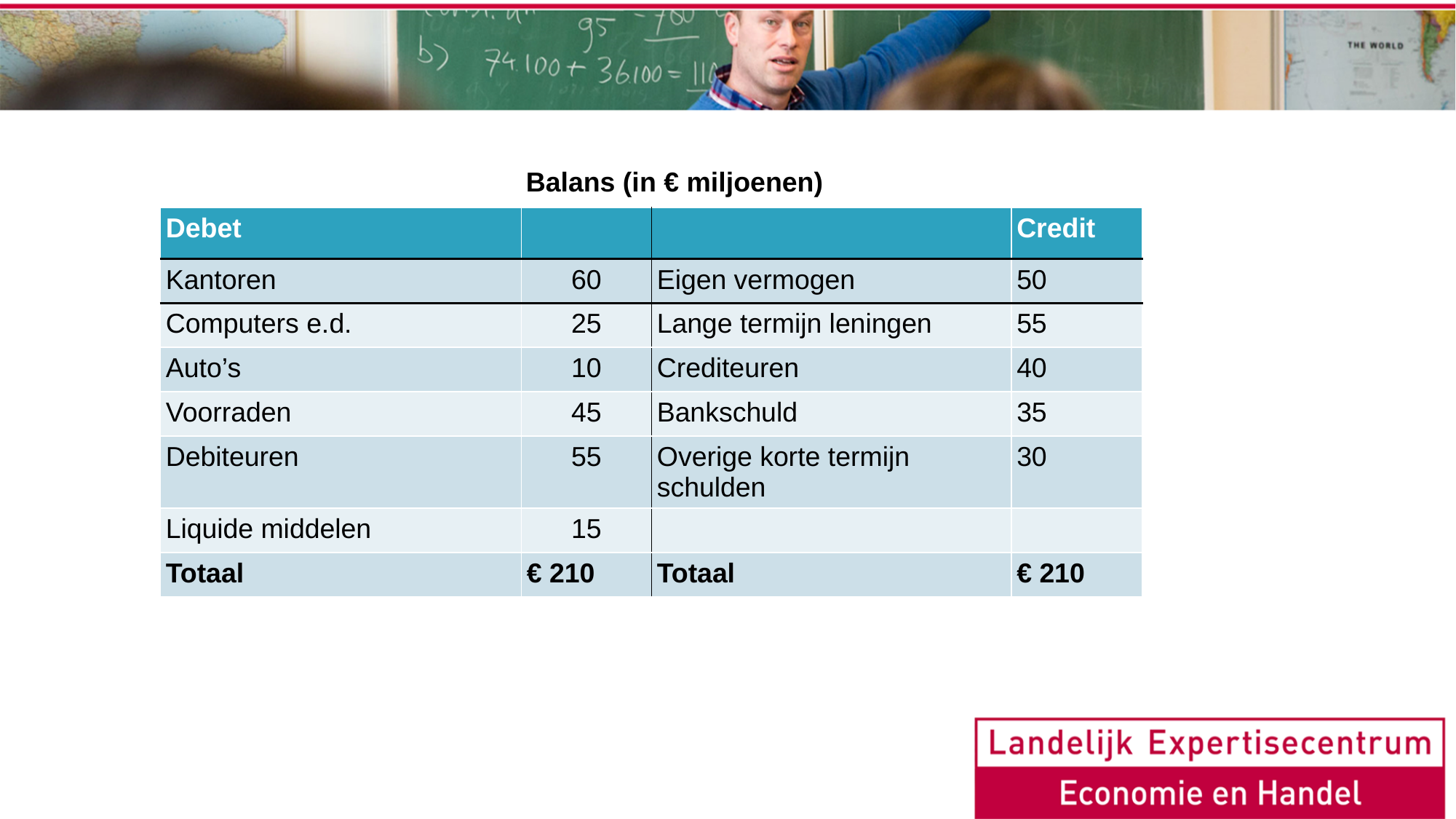

Balans (in € miljoenen)
| Debet |  |  | Credit |
| --- | --- | --- | --- |
| Kantoren | 60 | Eigen vermogen | 50 |
| Computers e.d. | 25 | Lange termijn leningen | 55 |
| Auto’s | 10 | Crediteuren | 40 |
| Voorraden | 45 | Bankschuld | 35 |
| Debiteuren | 55 | Overige korte termijn schulden | 30 |
| Liquide middelen | 15 |  |  |
| Totaal | € 210 | Totaal | € 210 |